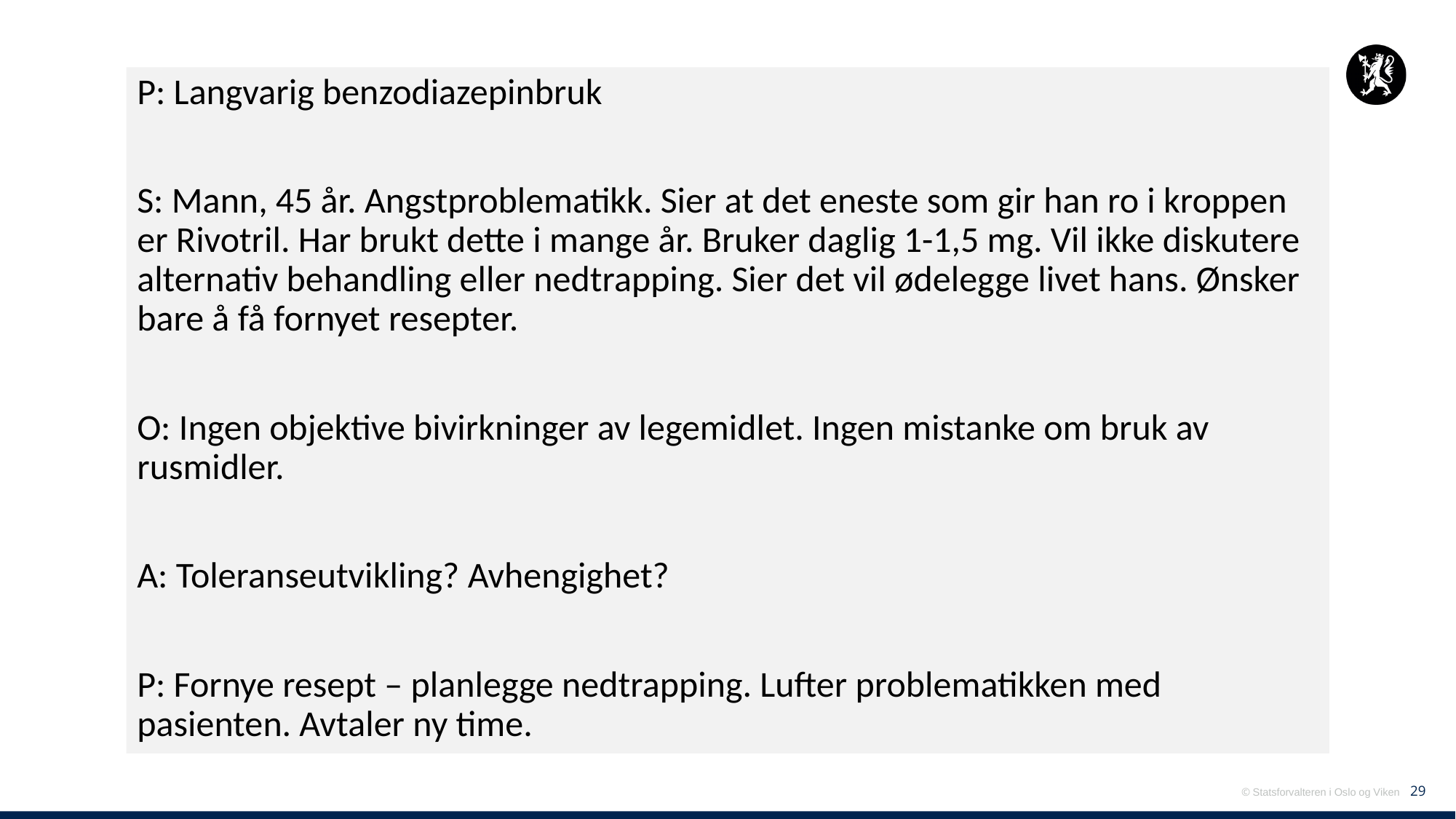

P: Langvarig benzodiazepinbruk

S: Mann, 45 år. Angstproblematikk. Sier at det eneste som gir han ro i kroppen er Rivotril. Har brukt dette i mange år. Bruker daglig 1-1,5 mg. Vil ikke diskutere alternativ behandling eller nedtrapping. Sier det vil ødelegge livet hans. Ønsker bare å få fornyet resepter.

O: Ingen objektive bivirkninger av legemidlet. Ingen mistanke om bruk av rusmidler.

A: Toleranseutvikling? Avhengighet?

P: Fornye resept – planlegge nedtrapping. Lufter problematikken med pasienten. Avtaler ny time.